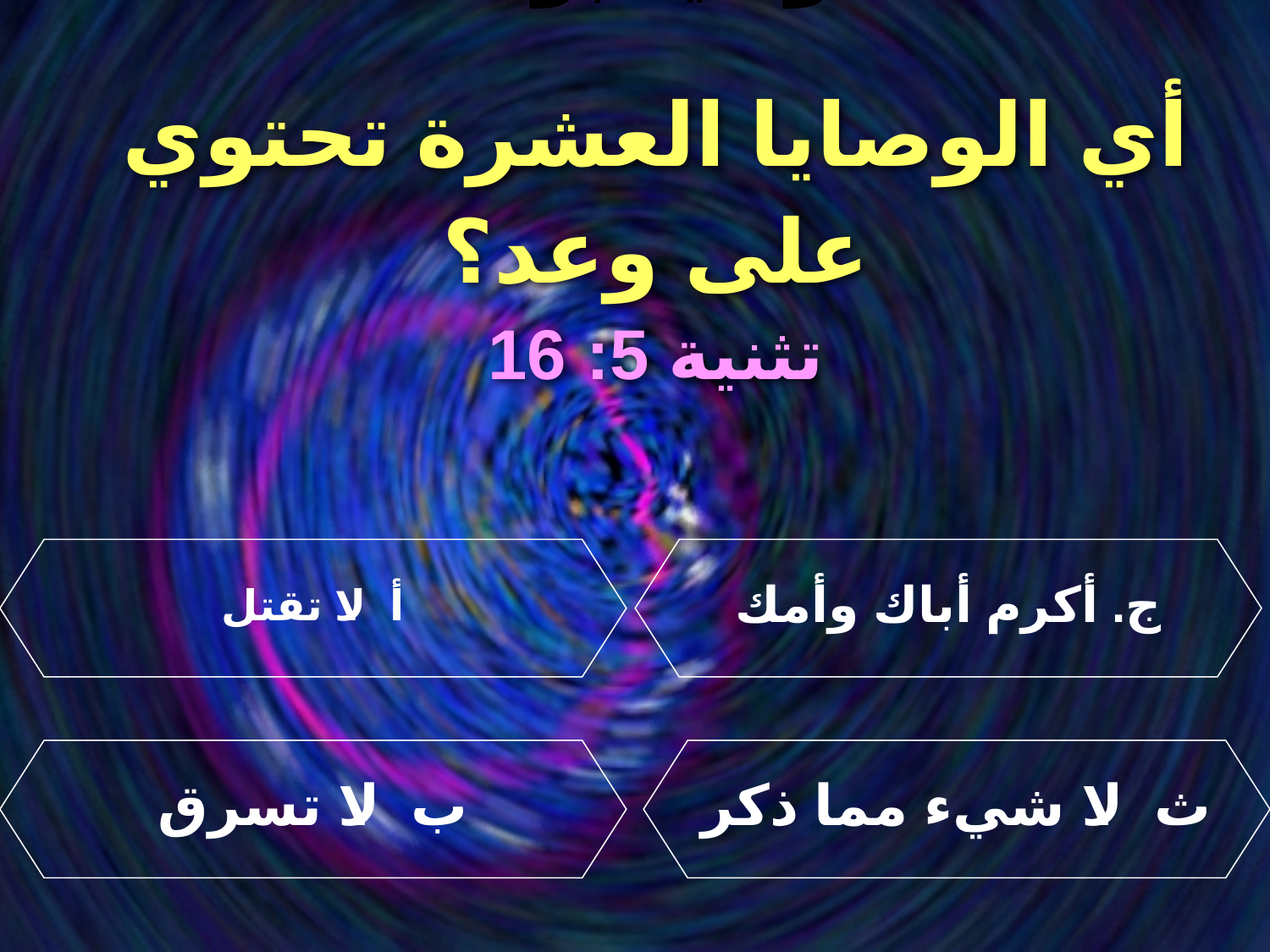

وصية بوعد
أي الوصايا العشرة تحتوي على وعد؟
تثنية 5: 16
أ. لا تقتل
ج. أكرم أباك وأمك
ب. لا تسرق
ث. لا شيء مما ذكر